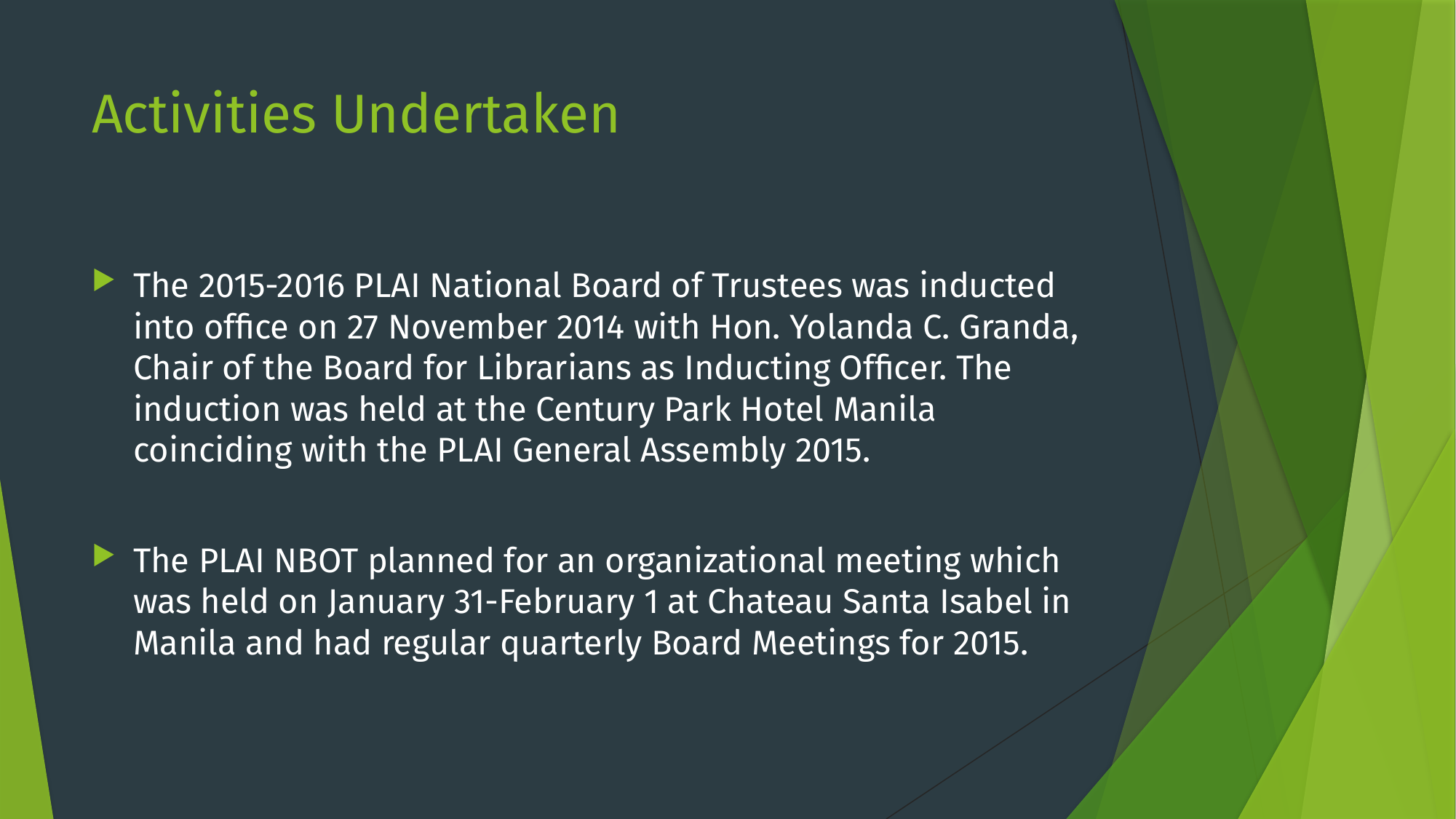

# Activities Undertaken
The 2015-2016 PLAI National Board of Trustees was inducted into office on 27 November 2014 with Hon. Yolanda C. Granda, Chair of the Board for Librarians as Inducting Officer. The induction was held at the Century Park Hotel Manila coinciding with the PLAI General Assembly 2015.

The PLAI NBOT planned for an organizational meeting which was held on January 31-February 1 at Chateau Santa Isabel in Manila and had regular quarterly Board Meetings for 2015.